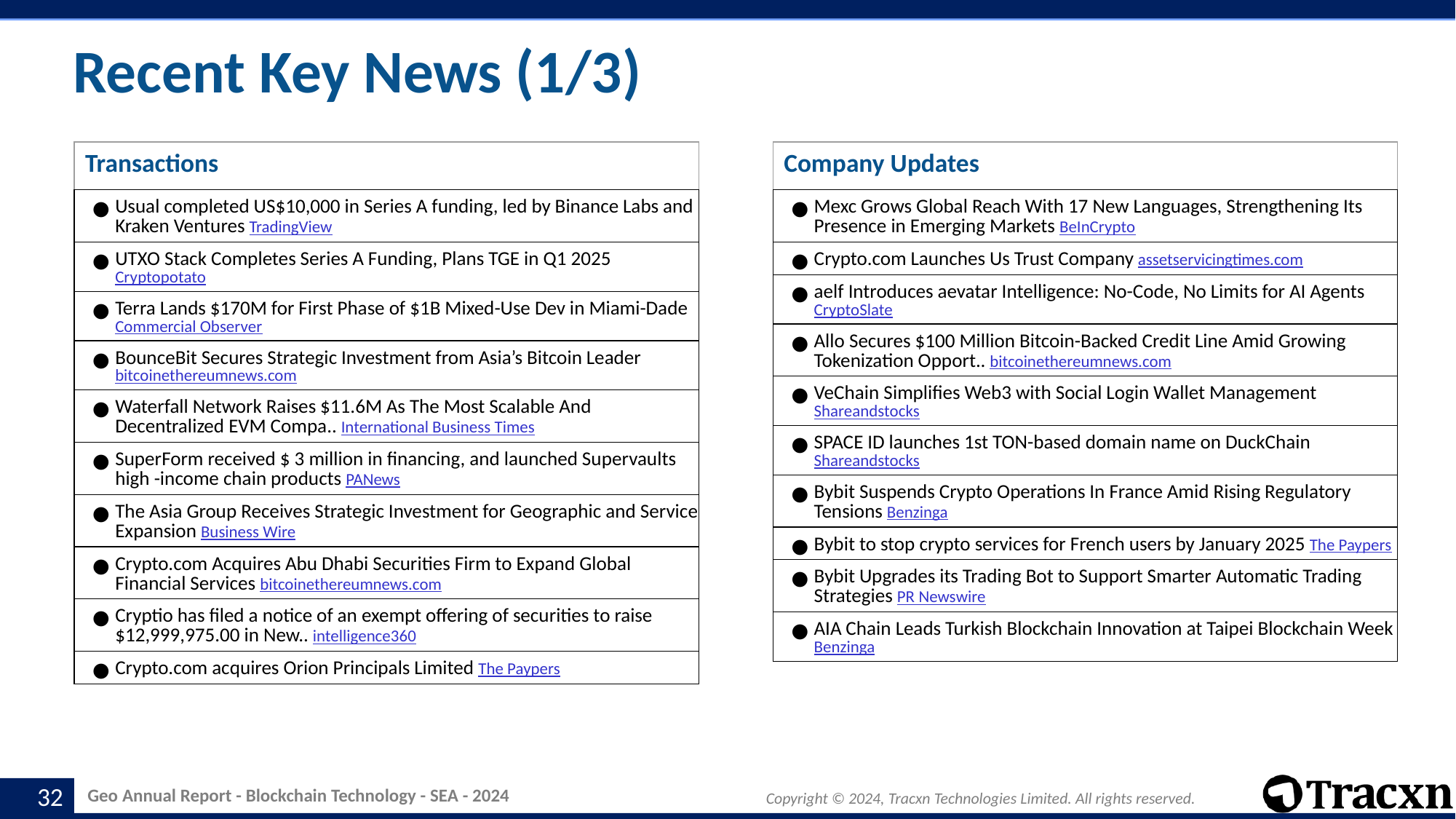

# Recent Key News (1/3)
| Transactions |
| --- |
| Usual completed US$10,000 in Series A funding, led by Binance Labs and Kraken Ventures TradingView |
| UTXO Stack Completes Series A Funding, Plans TGE in Q1 2025 Cryptopotato |
| Terra Lands $170M for First Phase of $1B Mixed-Use Dev in Miami-Dade Commercial Observer |
| BounceBit Secures Strategic Investment from Asia’s Bitcoin Leader bitcoinethereumnews.com |
| Waterfall Network Raises $11.6M As The Most Scalable And Decentralized EVM Compa.. International Business Times |
| SuperForm received $ 3 million in financing, and launched Supervaults high -income chain products PANews |
| The Asia Group Receives Strategic Investment for Geographic and Service Expansion Business Wire |
| Crypto.com Acquires Abu Dhabi Securities Firm to Expand Global Financial Services bitcoinethereumnews.com |
| Cryptio has filed a notice of an exempt offering of securities to raise $12,999,975.00 in New.. intelligence360 |
| Crypto.com acquires Orion Principals Limited The Paypers |
| Company Updates |
| --- |
| Mexc Grows Global Reach With 17 New Languages, Strengthening Its Presence in Emerging Markets BeInCrypto |
| Crypto.com Launches Us Trust Company assetservicingtimes.com |
| aelf Introduces aevatar Intelligence: No-Code, No Limits for AI Agents CryptoSlate |
| Allo Secures $100 Million Bitcoin-Backed Credit Line Amid Growing Tokenization Opport.. bitcoinethereumnews.com |
| VeChain Simplifies Web3 with Social Login Wallet Management Shareandstocks |
| SPACE ID launches 1st TON-based domain name on DuckChain Shareandstocks |
| Bybit Suspends Crypto Operations In France Amid Rising Regulatory Tensions Benzinga |
| Bybit to stop crypto services for French users by January 2025 The Paypers |
| Bybit Upgrades its Trading Bot to Support Smarter Automatic Trading Strategies PR Newswire |
| AIA Chain Leads Turkish Blockchain Innovation at Taipei Blockchain Week Benzinga |
32